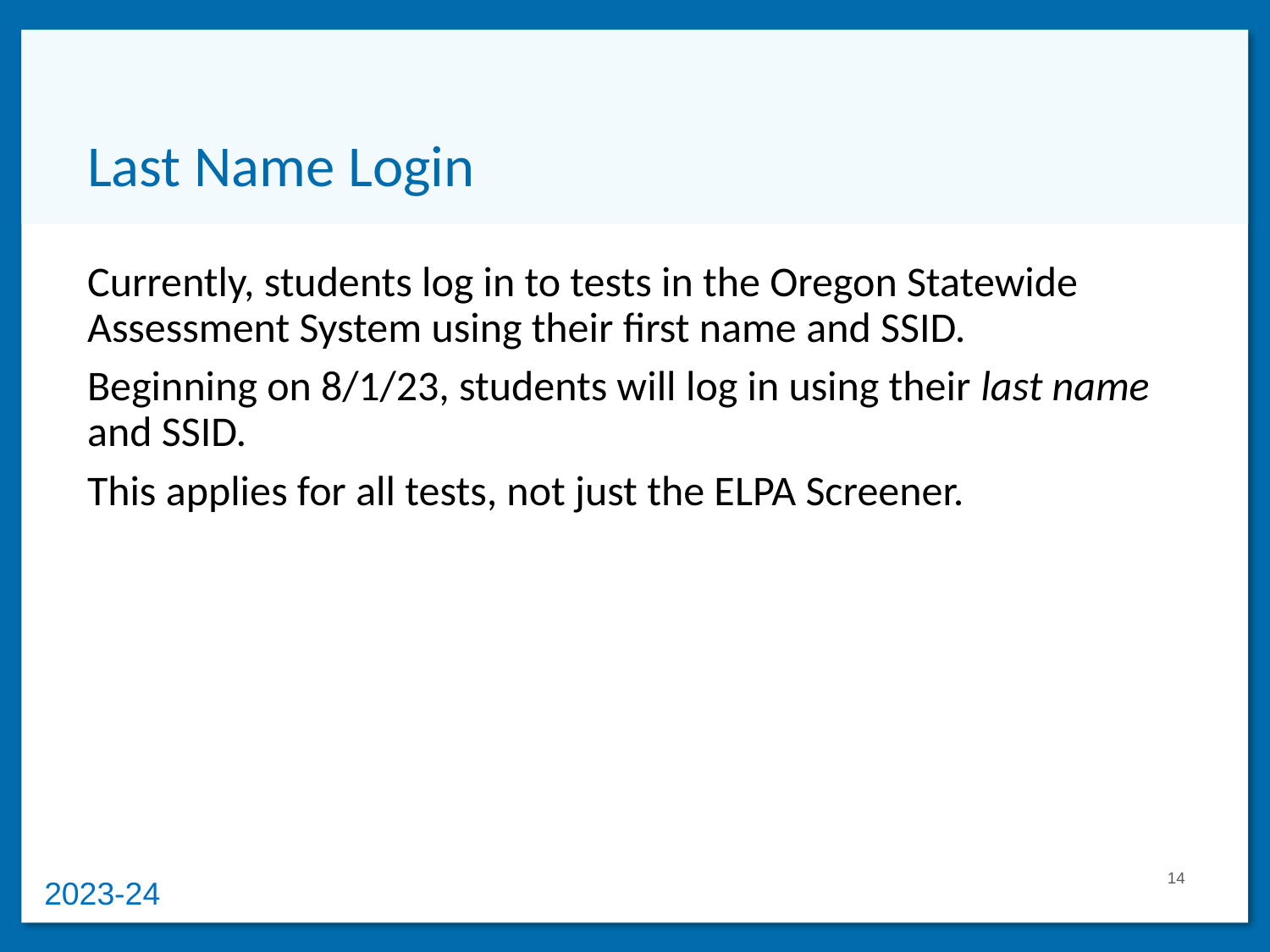

# Last Name Login
Currently, students log in to tests in the Oregon Statewide Assessment System using their first name and SSID.
Beginning on 8/1/23, students will log in using their last name and SSID.
This applies for all tests, not just the ELPA Screener.
14
2023-24